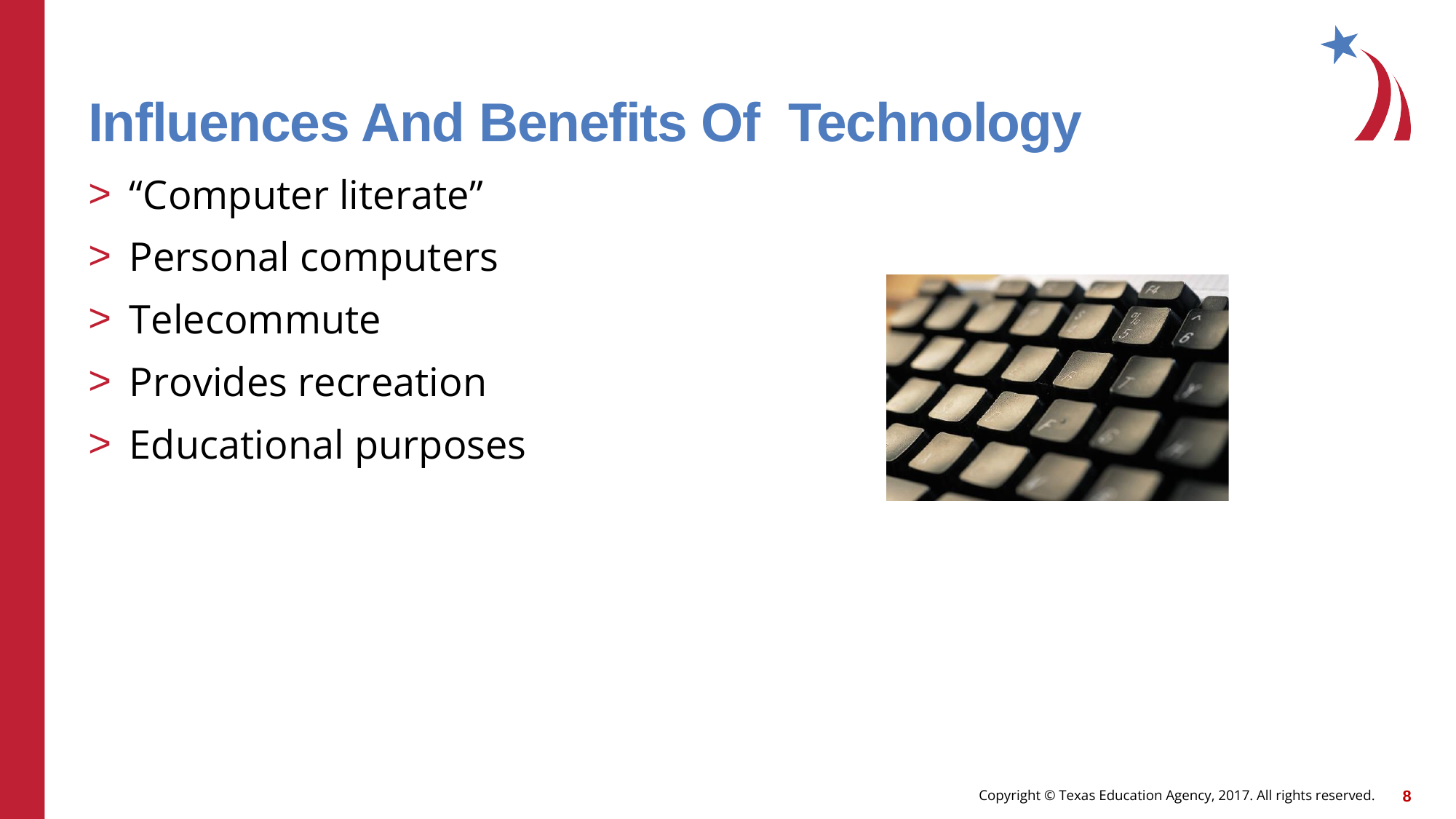

# Influences And Benefits Of  Technology
“Computer literate”
Personal computers
Telecommute
Provides recreation
Educational purposes